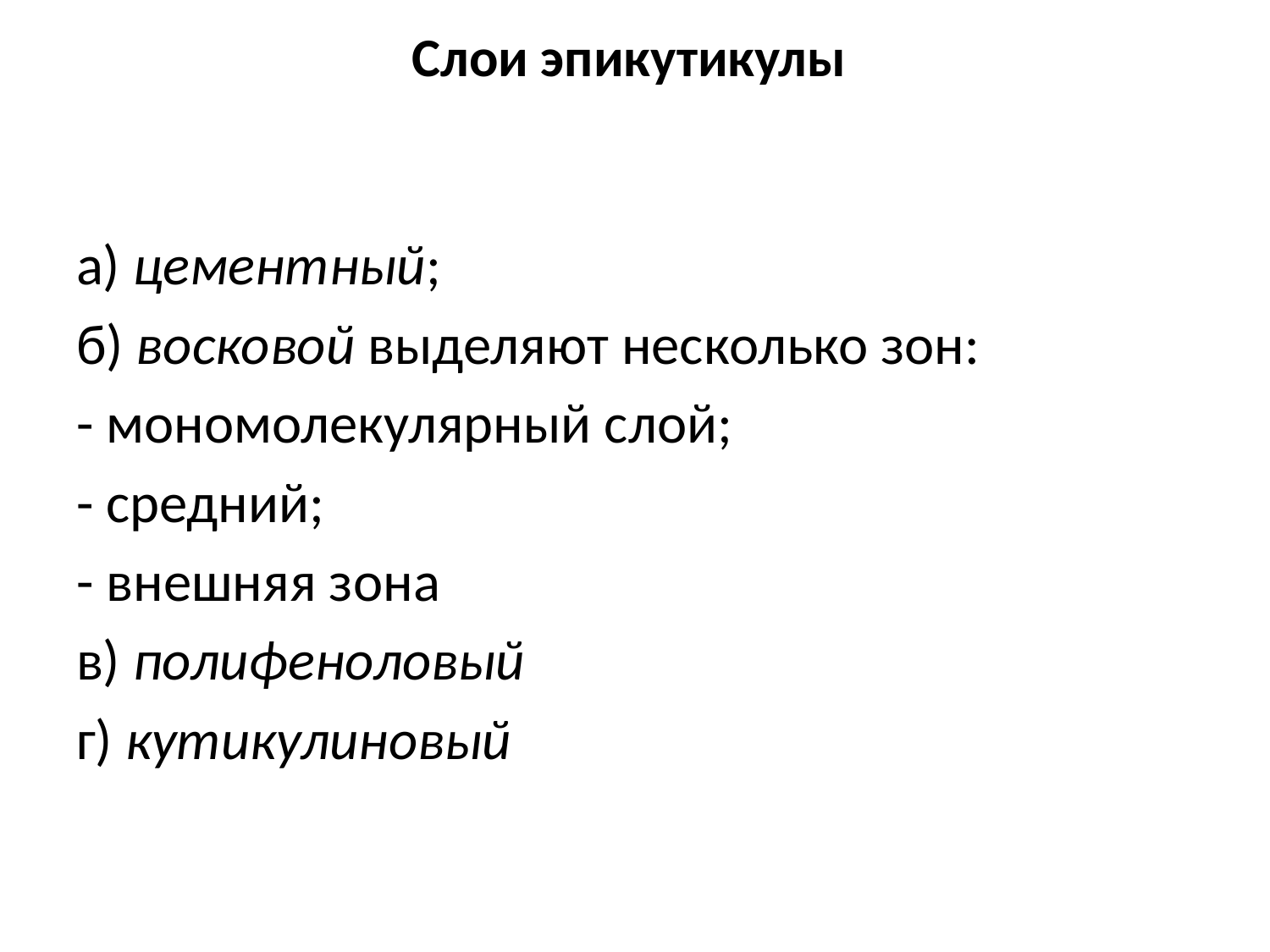

# Слои эпикутикулы
а) цементный;
б) восковой выделяют несколько зон:
- мономолекулярный слой;
- средний;
- внешняя зона
в) полифеноловый
г) кутикулиновый